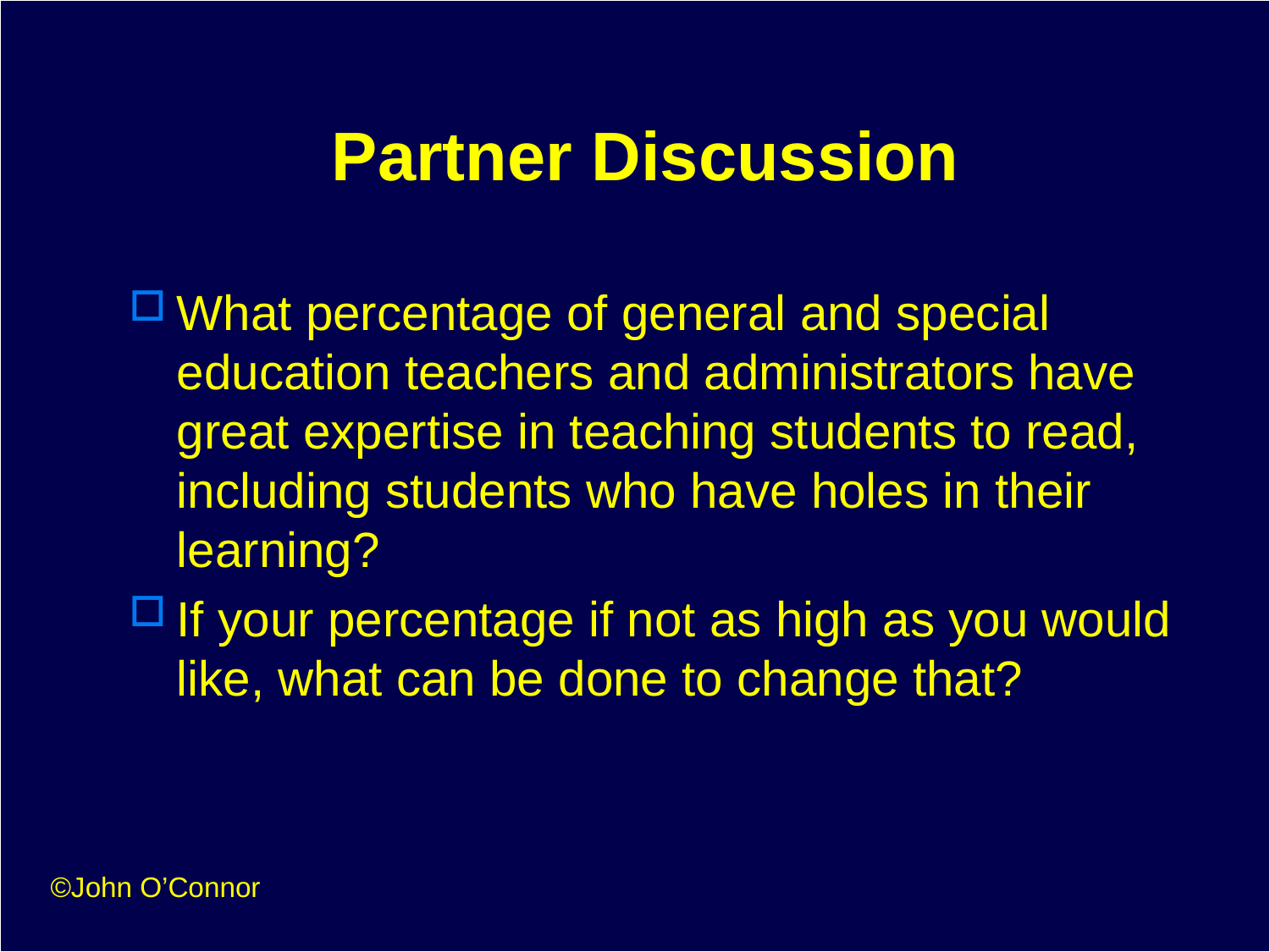

# Partner Discussion
What percentage of general and special education teachers and administrators have great expertise in teaching students to read, including students who have holes in their learning?
If your percentage if not as high as you would like, what can be done to change that?